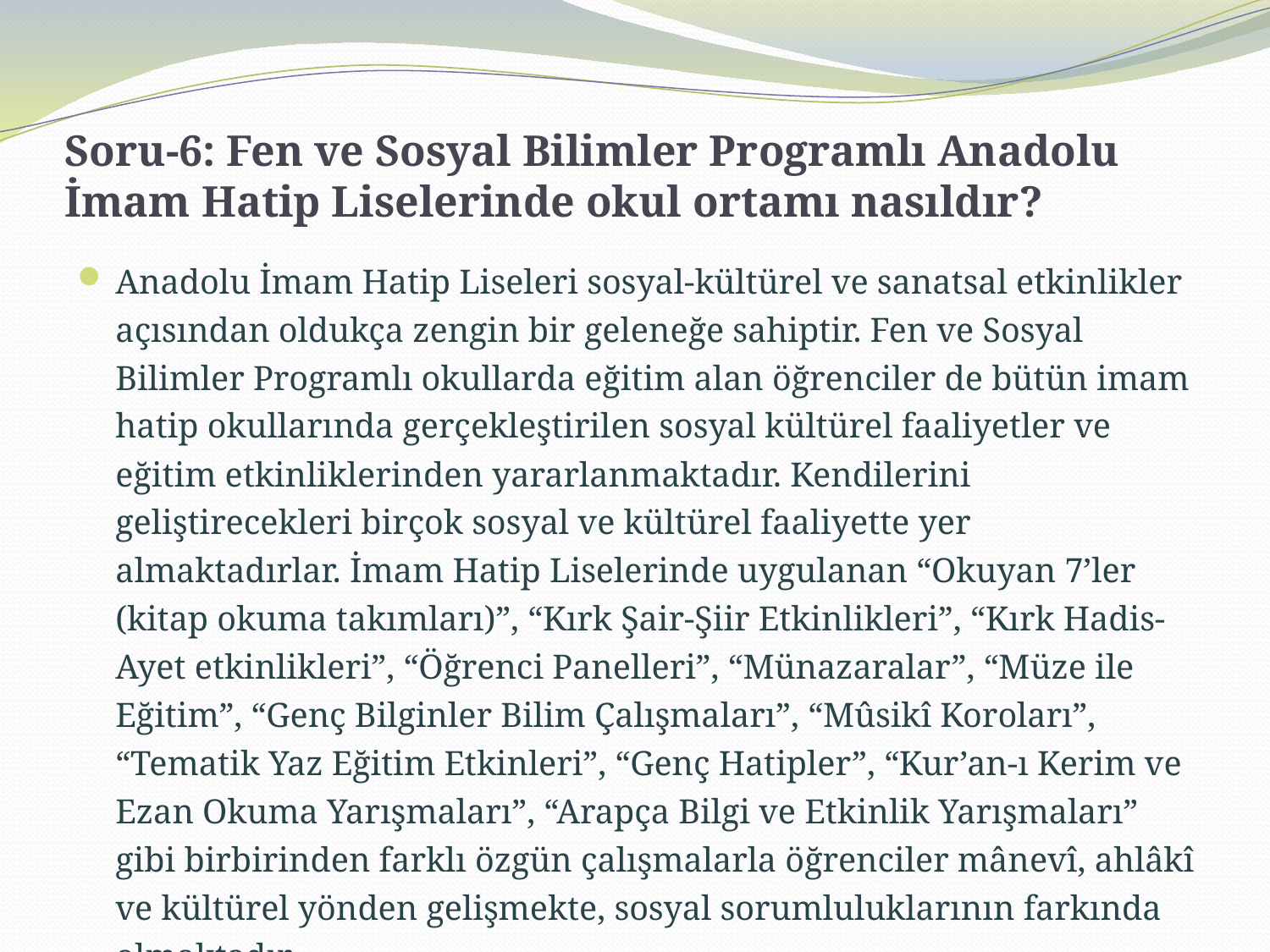

# Soru-6: Fen ve Sosyal Bilimler Programlı Anadolu İmam Hatip Liselerinde okul ortamı nasıldır?
Anadolu İmam Hatip Liseleri sosyal-kültürel ve sanatsal etkinlikler açısından oldukça zengin bir geleneğe sahiptir. Fen ve Sosyal Bilimler Programlı okullarda eğitim alan öğrenciler de bütün imam hatip okullarında gerçekleştirilen sosyal kültürel faaliyetler ve eğitim etkinliklerinden yararlanmaktadır. Kendilerini geliştirecekleri birçok sosyal ve kültürel faaliyette yer almaktadırlar. İmam Hatip Liselerinde uygulanan “Okuyan 7’ler (kitap okuma takımları)”, “Kırk Şair-Şiir Etkinlikleri”, “Kırk Hadis-Ayet etkinlikleri”, “Öğrenci Panelleri”, “Münazaralar”, “Müze ile Eğitim”, “Genç Bilginler Bilim Çalışmaları”, “Mûsikî Koroları”, “Tematik Yaz Eğitim Etkinleri”, “Genç Hatipler”, “Kur’an-ı Kerim ve Ezan Okuma Yarışmaları”, “Arapça Bilgi ve Etkinlik Yarışmaları” gibi birbirinden farklı özgün çalışmalarla öğrenciler mânevî, ahlâkî ve kültürel yönden gelişmekte, sosyal sorumluluklarının farkında olmaktadır.